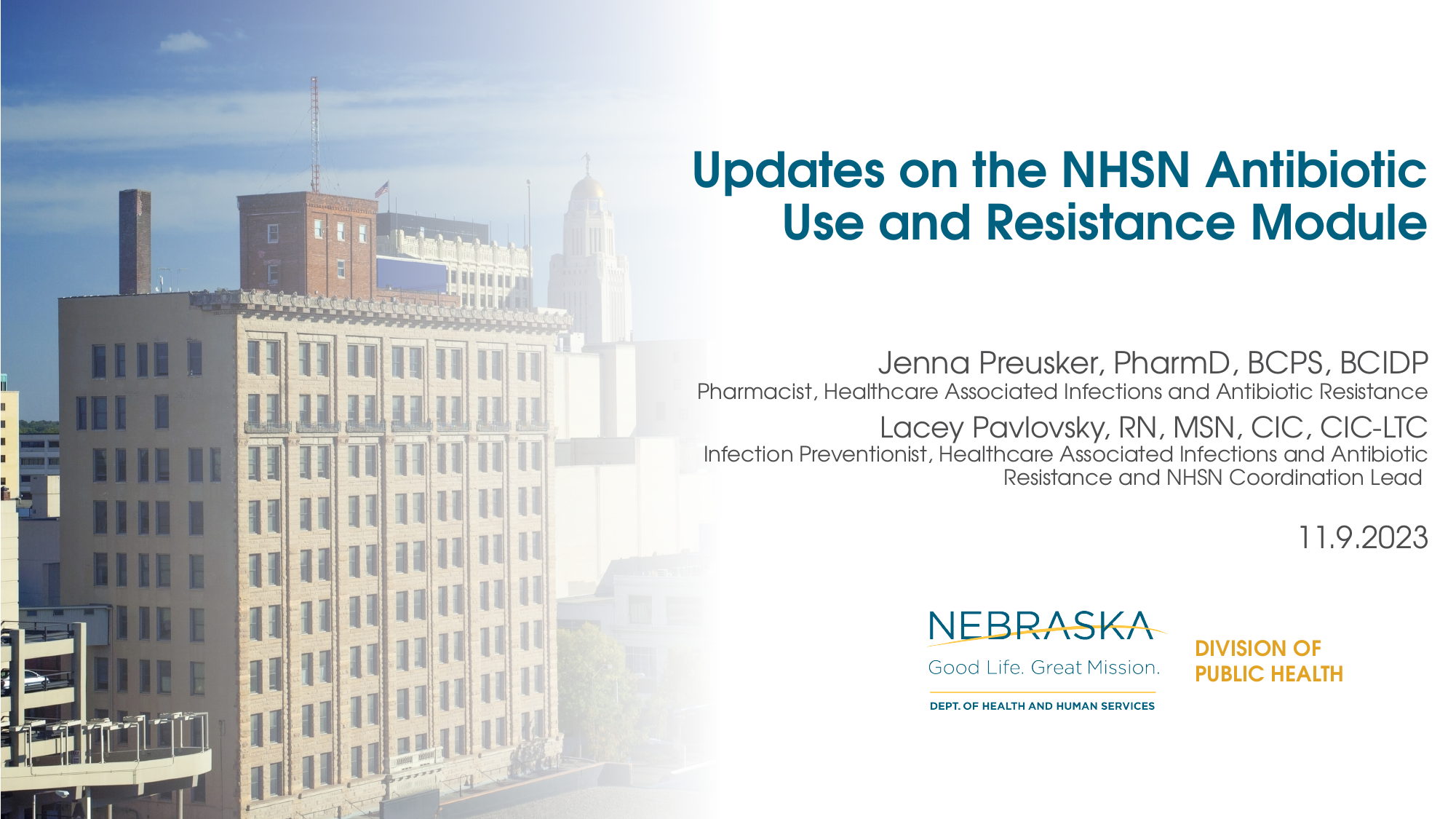

Updates on the NHSN Antibiotic Use and Resistance Module
Jenna Preusker, PharmD, BCPS, BCIDP
Pharmacist, Healthcare Associated Infections and Antibiotic Resistance
Lacey Pavlovsky, RN, MSN, CIC, CIC-LTC
Infection Preventionist, Healthcare Associated Infections and Antibiotic Resistance and NHSN Coordination Lead

11.9.2023